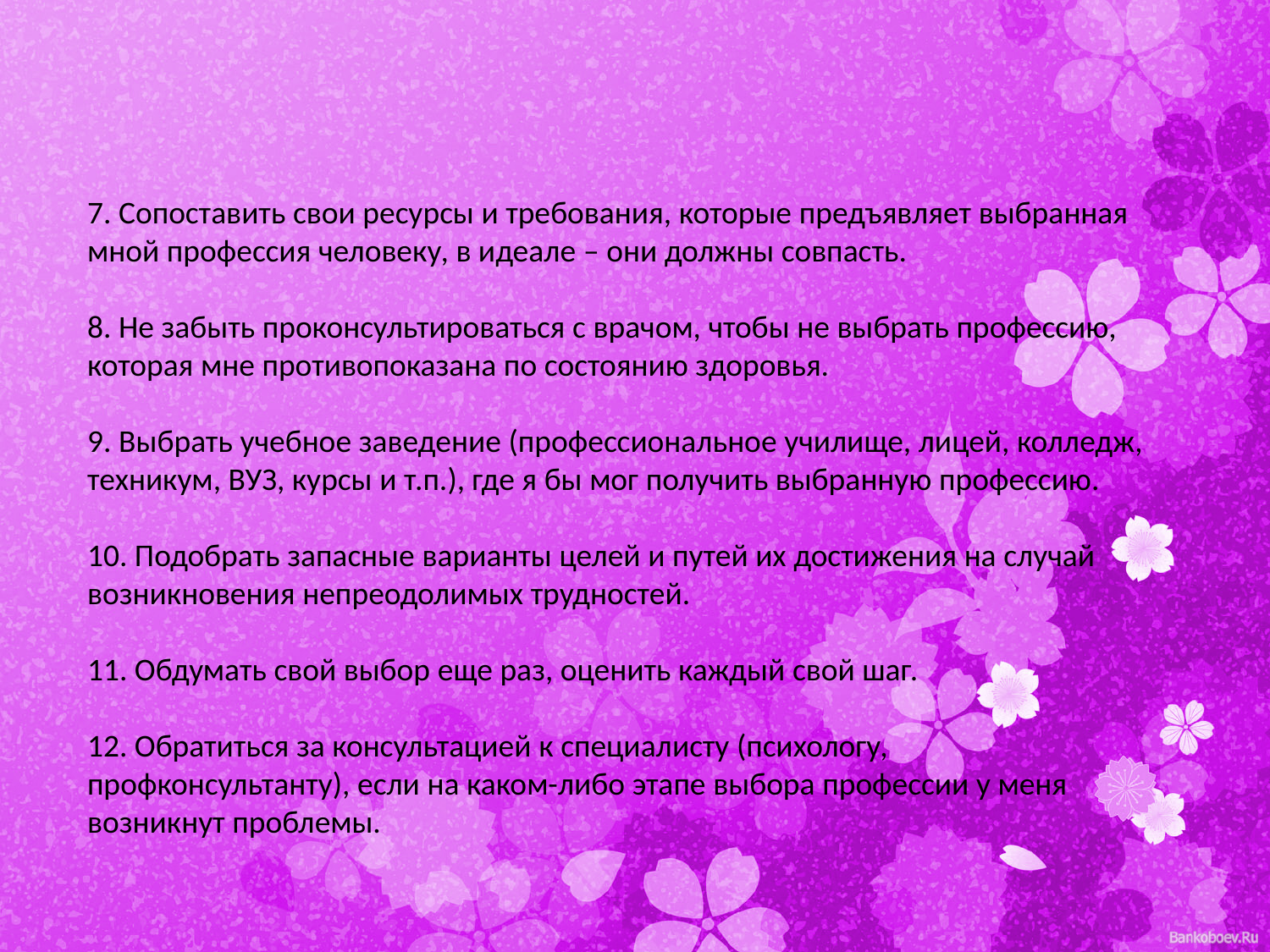

7. Сопоставить свои ресурсы и требования, которые предъявляет выбранная мной профессия человеку, в идеале – они должны совпасть.

8. Не забыть проконсультироваться с врачом, чтобы не выбрать профессию, которая мне противопоказана по состоянию здоровья.

9. Выбрать учебное заведение (профессиональное училище, лицей, колледж, техникум, ВУЗ, курсы и т.п.), где я бы мог получить выбранную профессию.

10. Подобрать запасные варианты целей и путей их достижения на случай возникновения непреодолимых трудностей.

11. Обдумать свой выбор еще раз, оценить каждый свой шаг.

12. Обратиться за консультацией к специалисту (психологу, профконсультанту), если на каком-либо этапе выбора профессии у меня возникнут проблемы.